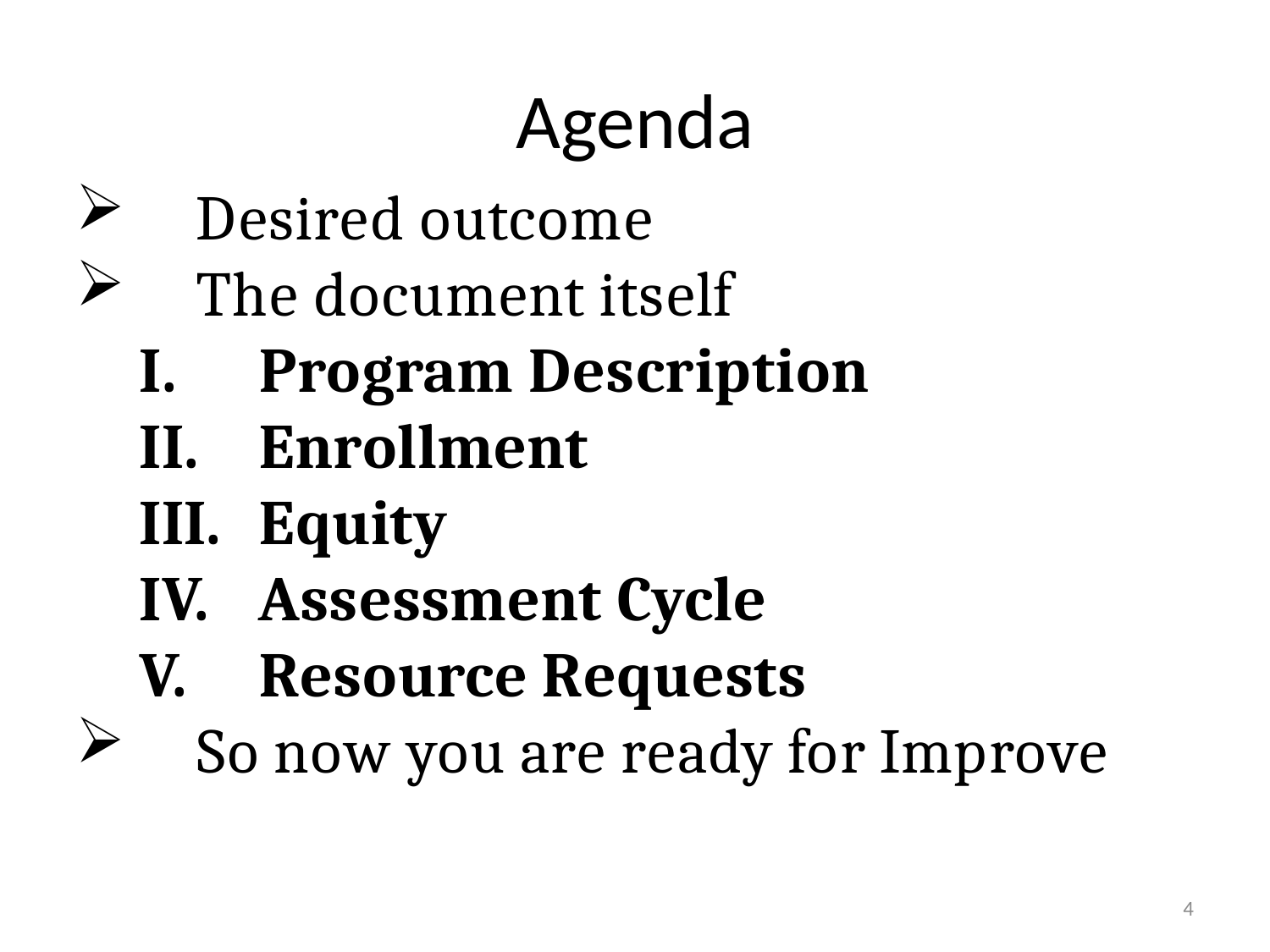

# Agenda
Desired outcome
The document itself
Program Description
Enrollment
Equity
Assessment Cycle
Resource Requests
So now you are ready for Improve
4